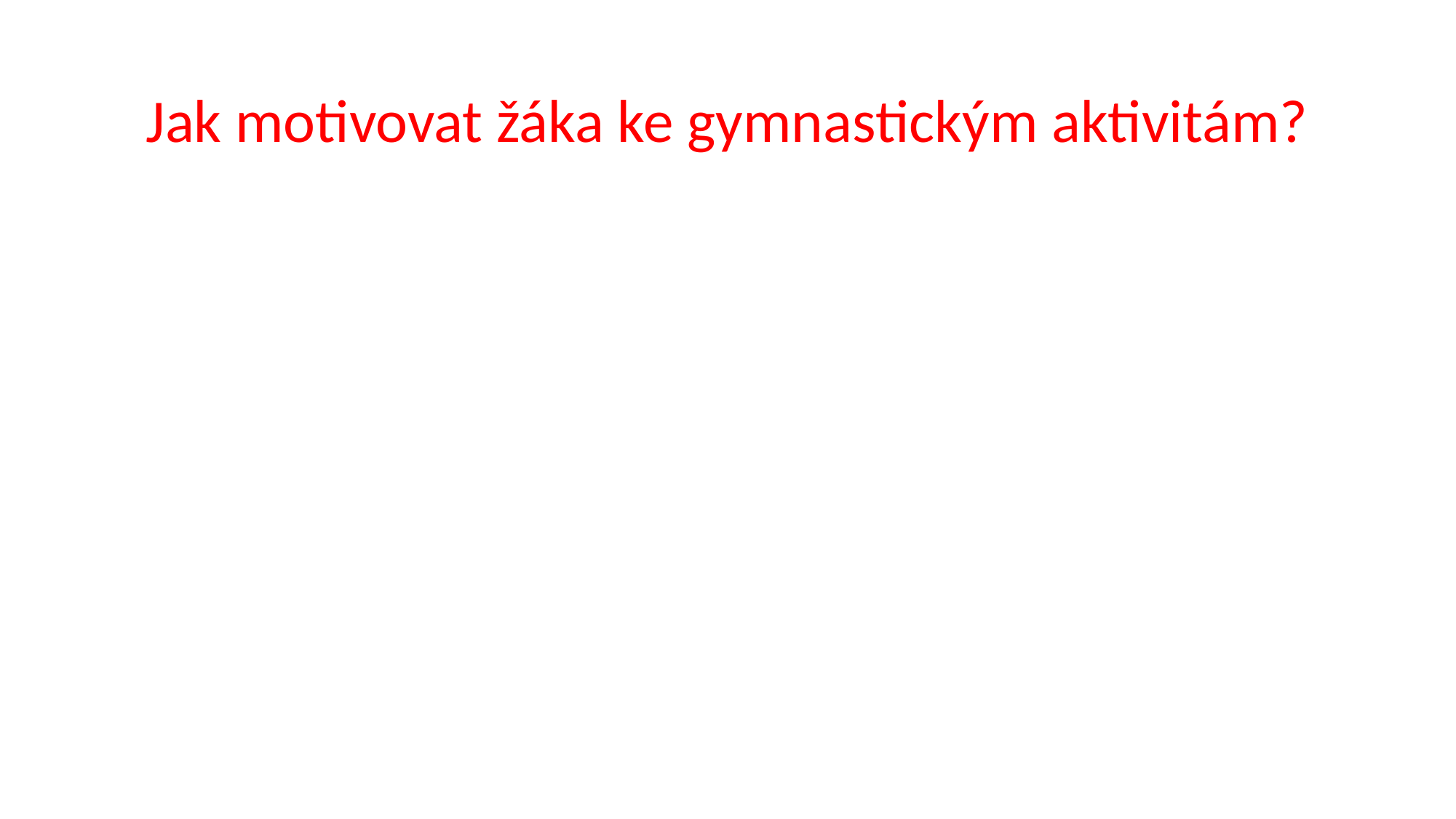

# Jak motivovat žáka ke gymnastickým aktivitám?